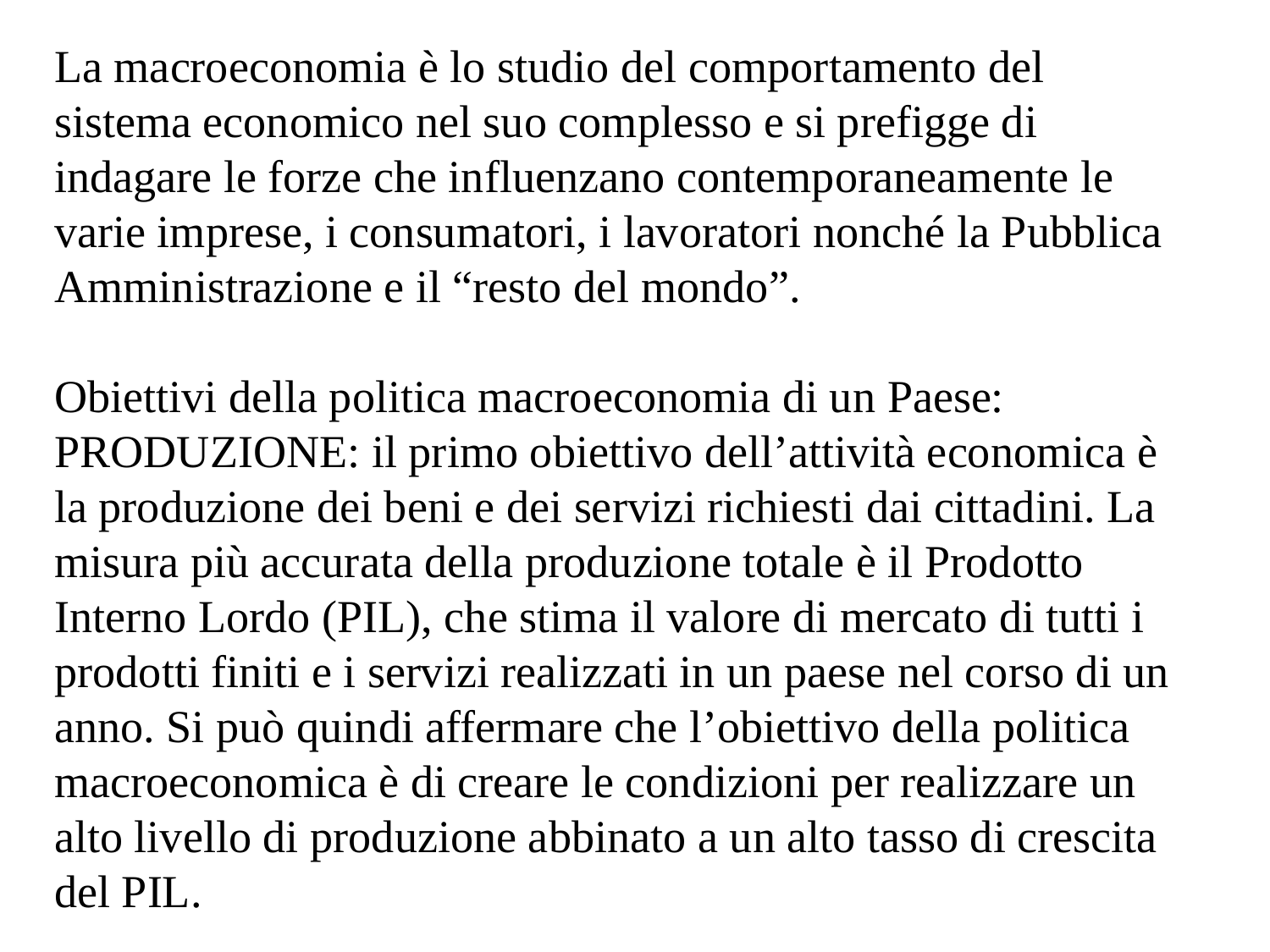

La macroeconomia è lo studio del comportamento del sistema economico nel suo complesso e si prefigge di indagare le forze che influenzano contemporaneamente le varie imprese, i consumatori, i lavoratori nonché la Pubblica Amministrazione e il “resto del mondo”.

Obiettivi della politica macroeconomia di un Paese: PRODUZIONE: il primo obiettivo dell’attività economica è la produzione dei beni e dei servizi richiesti dai cittadini. La misura più accurata della produzione totale è il Prodotto Interno Lordo (PIL), che stima il valore di mercato di tutti i prodotti finiti e i servizi realizzati in un paese nel corso di un anno. Si può quindi affermare che l’obiettivo della politica macroeconomica è di creare le condizioni per realizzare un alto livello di produzione abbinato a un alto tasso di crescita del PIL.